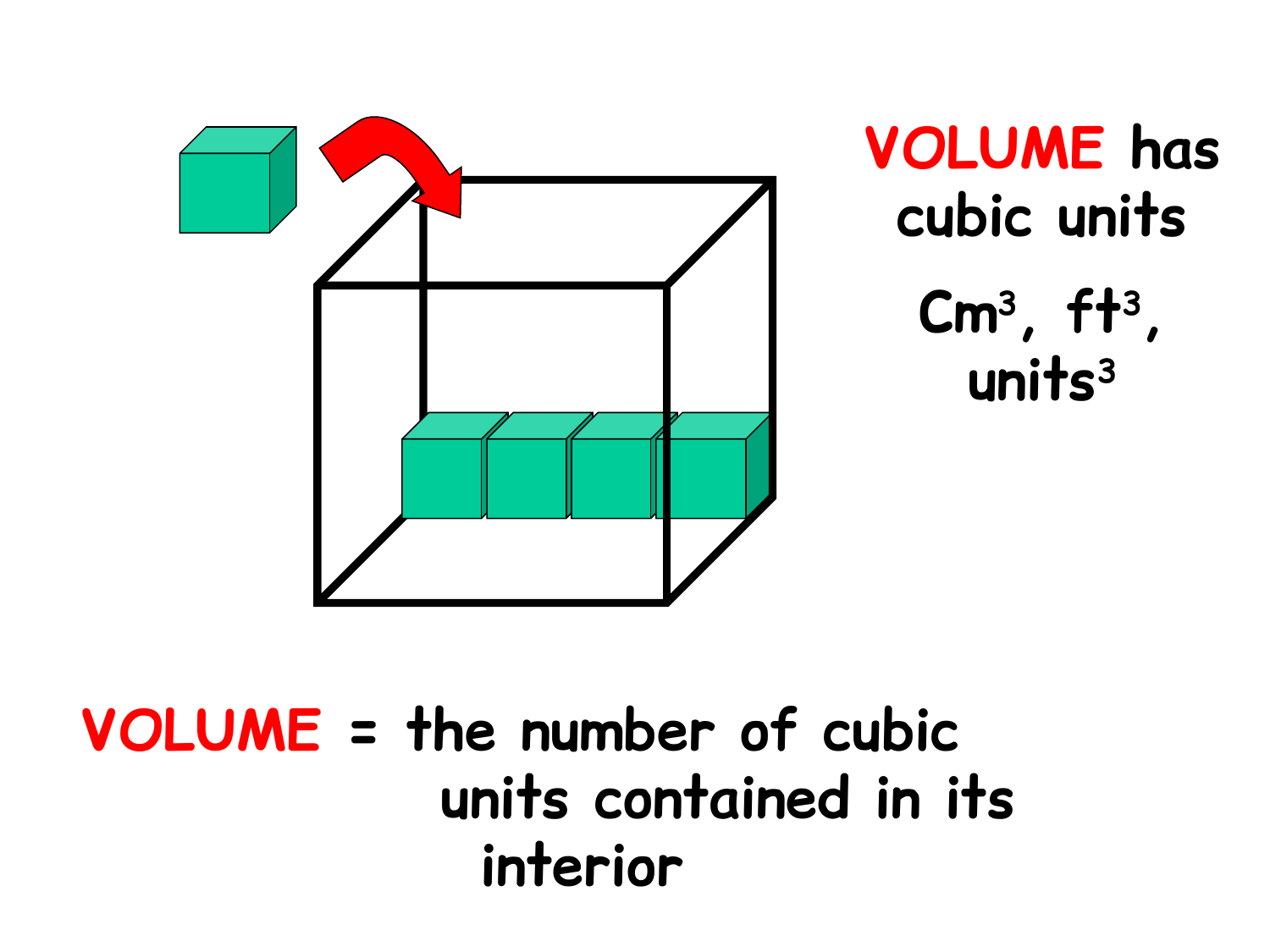

VOLUME has cubic units
Cm3, ft3, units3

VOLUME = the number of cubic                  units contained in its interior